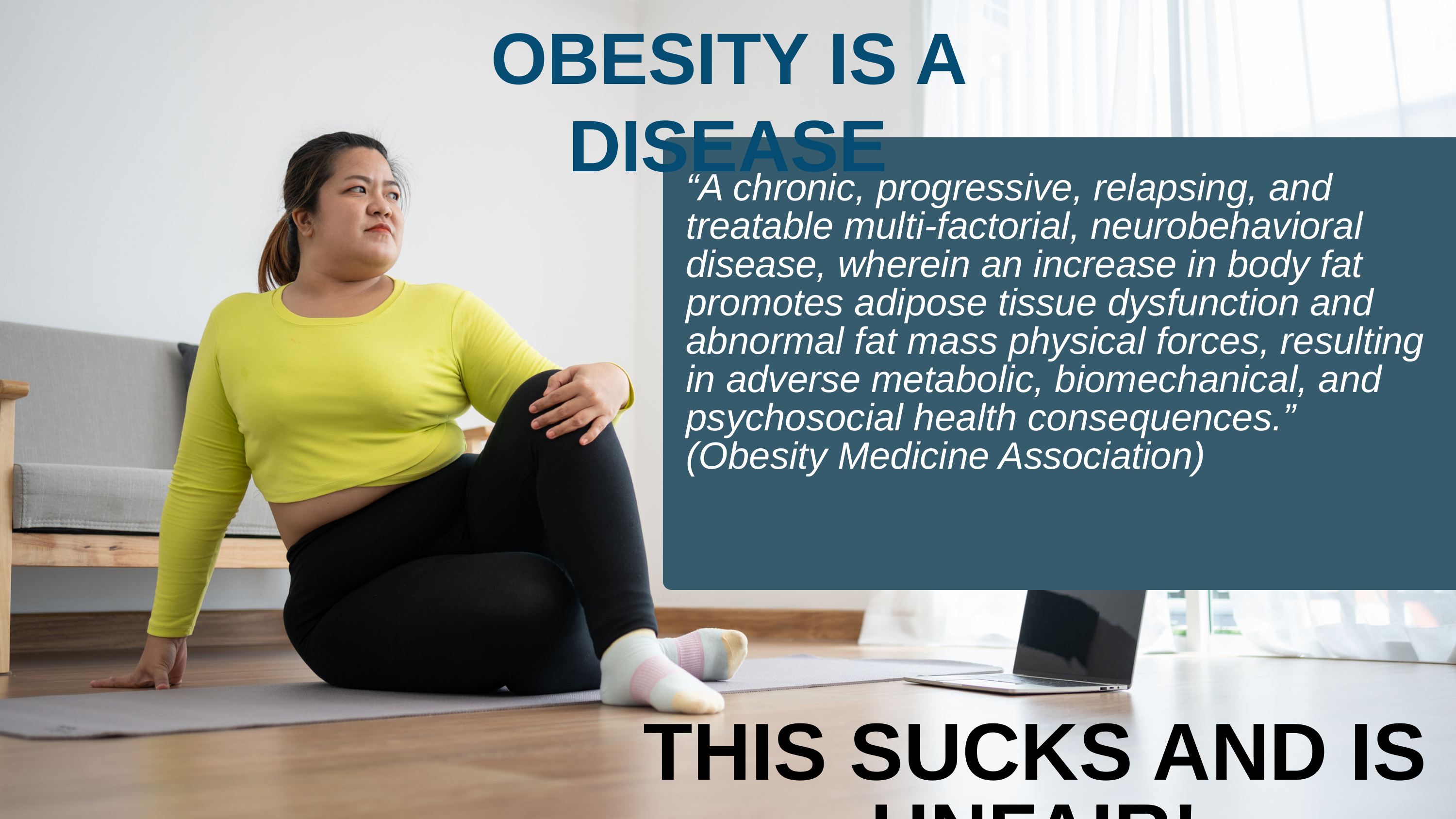

OBESITY IS A DISEASE

“A chronic, progressive, relapsing, and treatable multi-factorial, neurobehavioral disease, wherein an increase in body fat promotes adipose tissue dysfunction and abnormal fat mass physical forces, resulting in adverse metabolic, biomechanical, and psychosocial health consequences.” (Obesity Medicine Association)
THIS SUCKS AND IS UNFAIR!